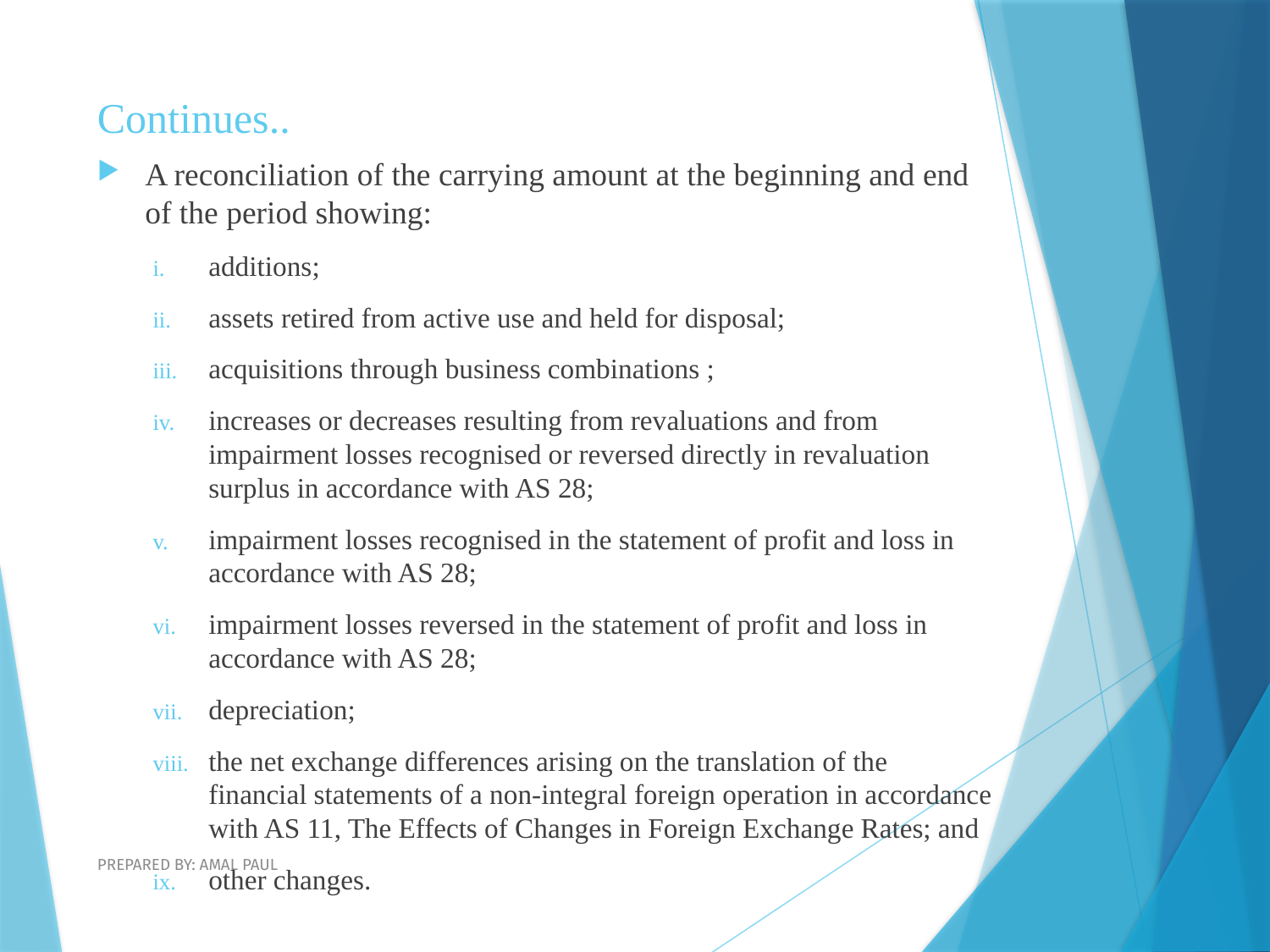

# Continues..
A reconciliation of the carrying amount at the beginning and end of the period showing:
additions;
assets retired from active use and held for disposal;
acquisitions through business combinations ;
increases or decreases resulting from revaluations and from impairment losses recognised or reversed directly in revaluation surplus in accordance with AS 28;
impairment losses recognised in the statement of profit and loss in accordance with AS 28;
impairment losses reversed in the statement of profit and loss in accordance with AS 28;
depreciation;
the net exchange differences arising on the translation of the financial statements of a non-integral foreign operation in accordance with AS 11, The Effects of Changes in Foreign Exchange Rates; and
other changes.
PREPARED BY: AMAL PAUL